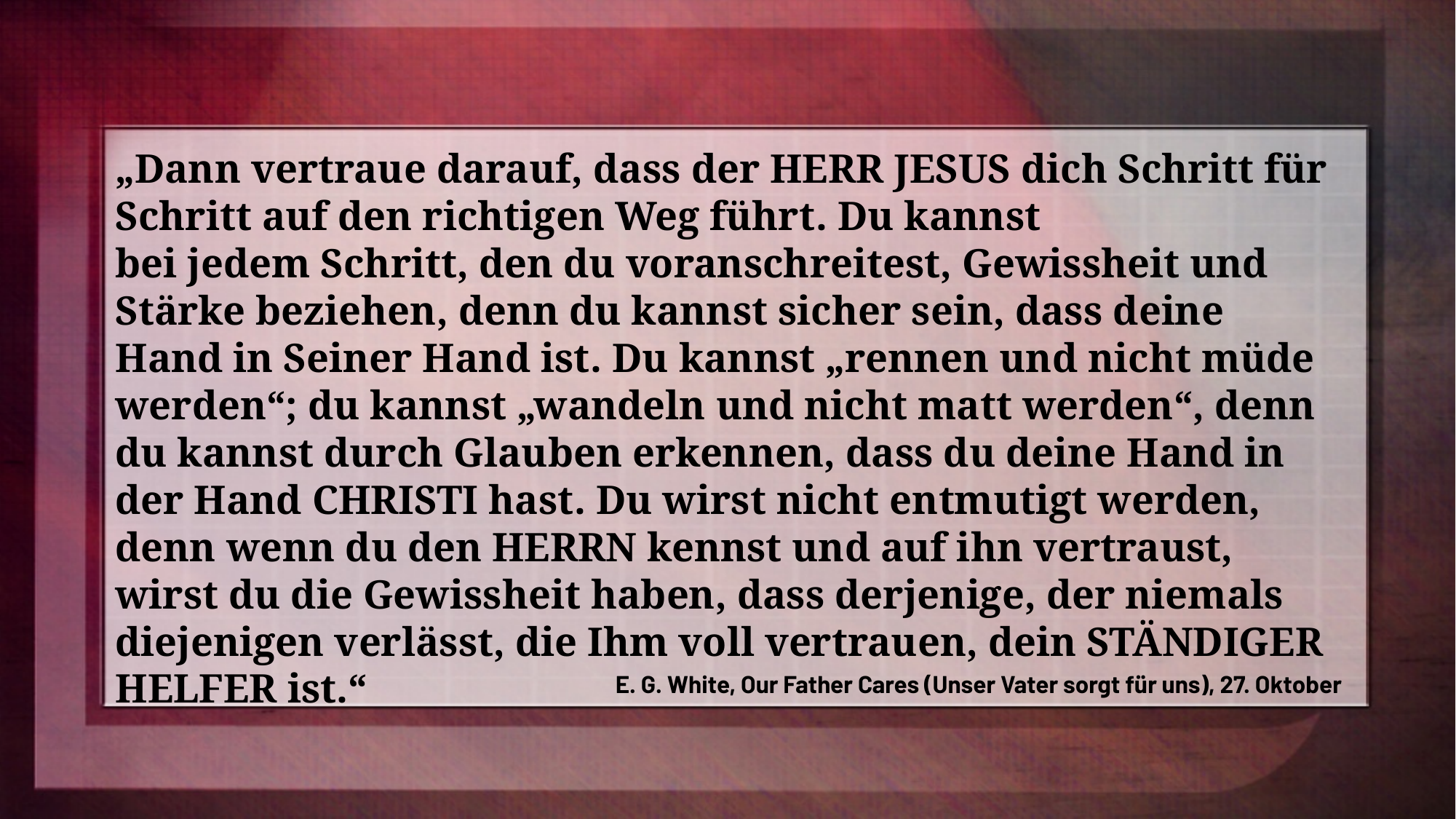

„Dann vertraue darauf, dass der HERR JESUS dich Schritt für Schritt auf den richtigen Weg führt. Du kannst
bei jedem Schritt, den du voranschreitest, Gewissheit und Stärke beziehen, denn du kannst sicher sein, dass deine Hand in Seiner Hand ist. Du kannst „rennen und nicht müde werden“; du kannst „wandeln und nicht matt werden“, denn du kannst durch Glauben erkennen, dass du deine Hand in der Hand CHRISTI hast. Du wirst nicht entmutigt werden, denn wenn du den HERRN kennst und auf ihn vertraust, wirst du die Gewissheit haben, dass derjenige, der niemals diejenigen verlässt, die Ihm voll vertrauen, dein STÄNDIGER HELFER ist.“
E. G. White, Our Father Cares (Unser Vater sorgt für uns), 27. Oktober